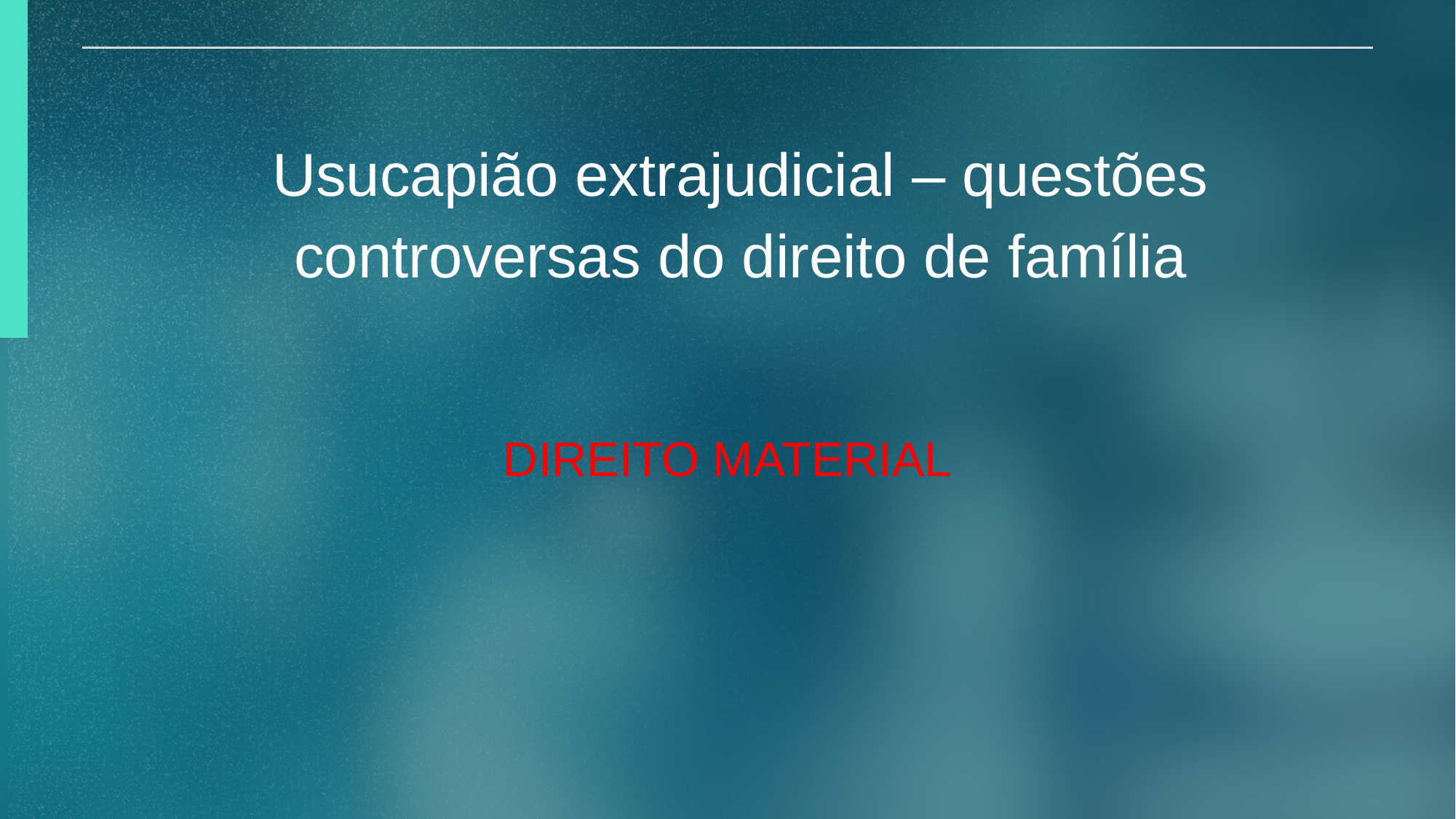

Usucapião extrajudicial – questões controversas do direito de família

DIREITO MATERIAL